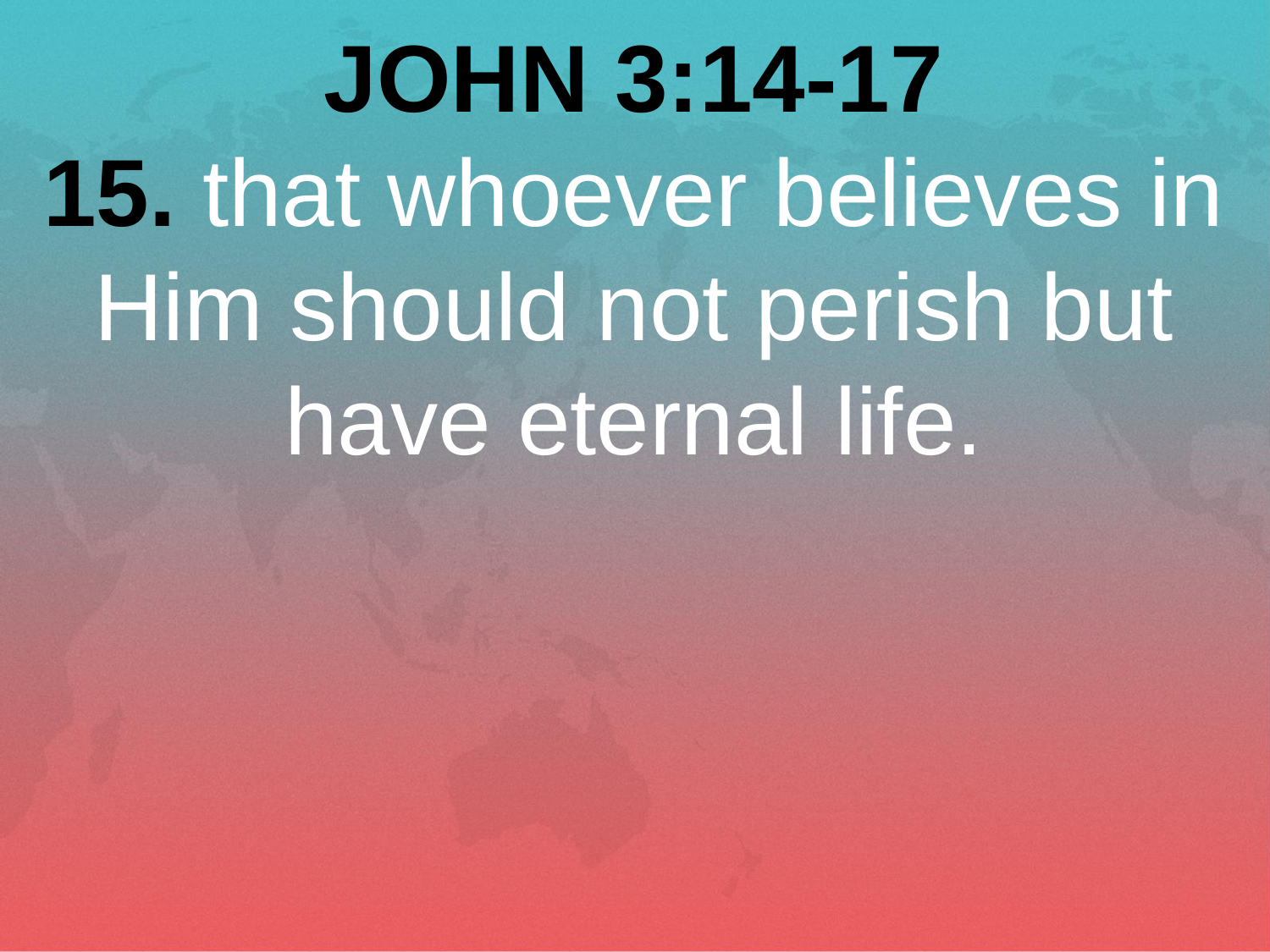

JOHN 3:14-17
15. that whoever believes in Him should not perish but have eternal life.